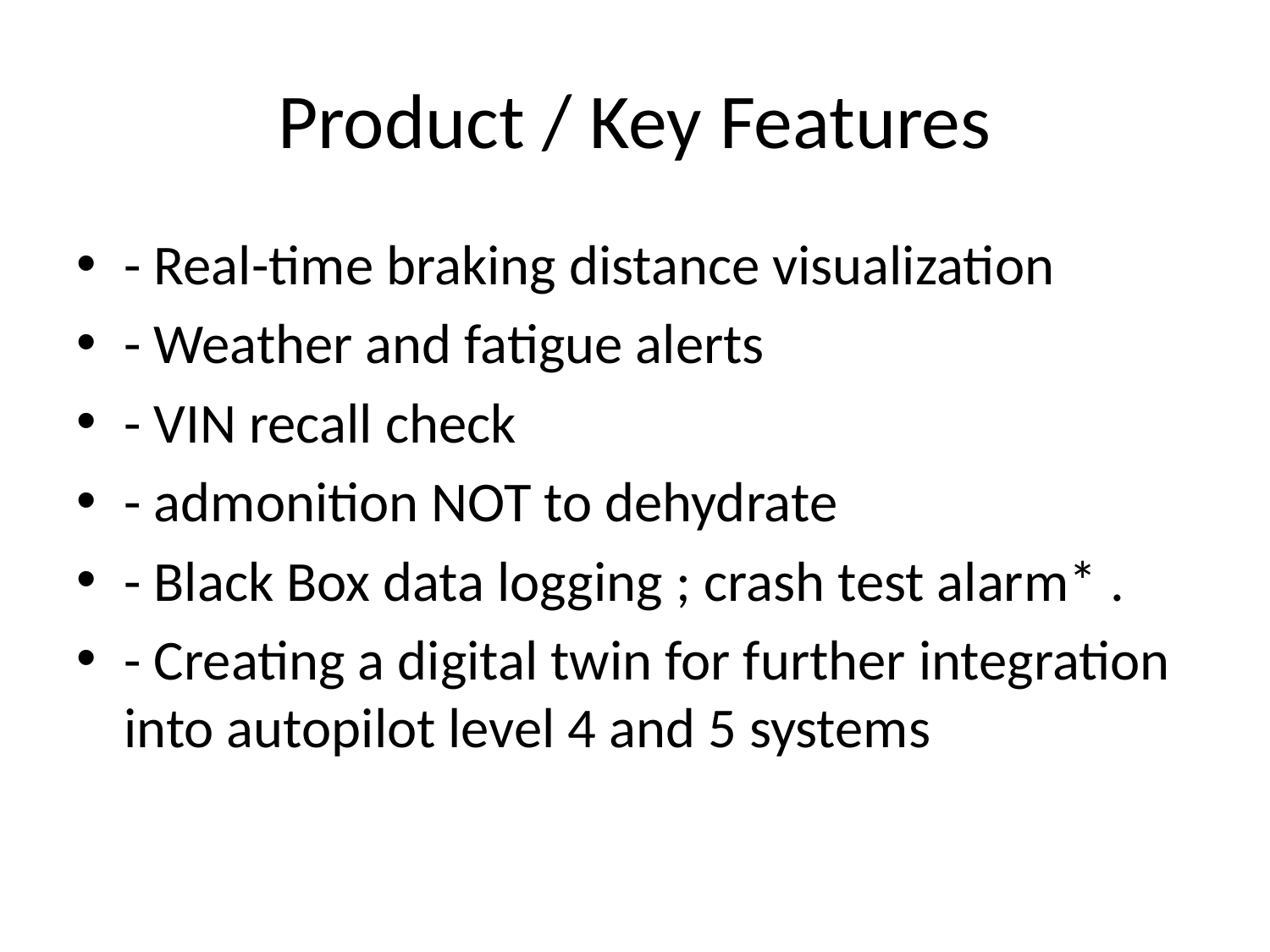

# Product / Key Features
- Real-time braking distance visualization
- Weather and fatigue alerts
- VIN recall check
- admonition NOT to dehydrate
- Black Box data logging ; crash test alarm* .
- Creating a digital twin for further integration into autopilot level 4 and 5 systems